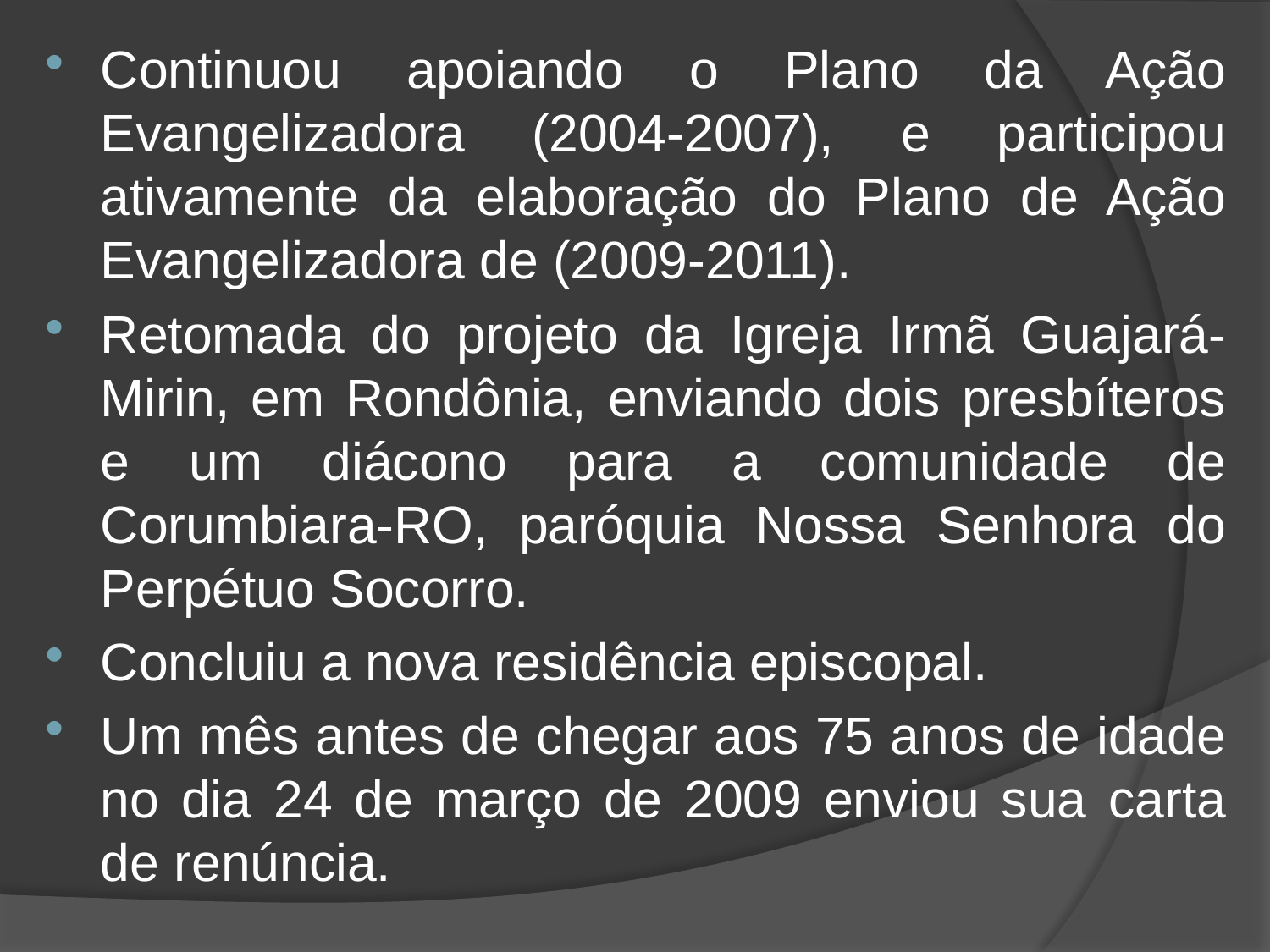

Continuou apoiando o Plano da Ação Evangelizadora (2004-2007), e participou ativamente da elaboração do Plano de Ação Evangelizadora de (2009-2011).
Retomada do projeto da Igreja Irmã Guajará-Mirin, em Rondônia, enviando dois presbíteros e um diácono para a comunidade de Corumbiara-RO, paróquia Nossa Senhora do Perpétuo Socorro.
Concluiu a nova residência episcopal.
Um mês antes de chegar aos 75 anos de idade no dia 24 de março de 2009 enviou sua carta de renúncia.

#